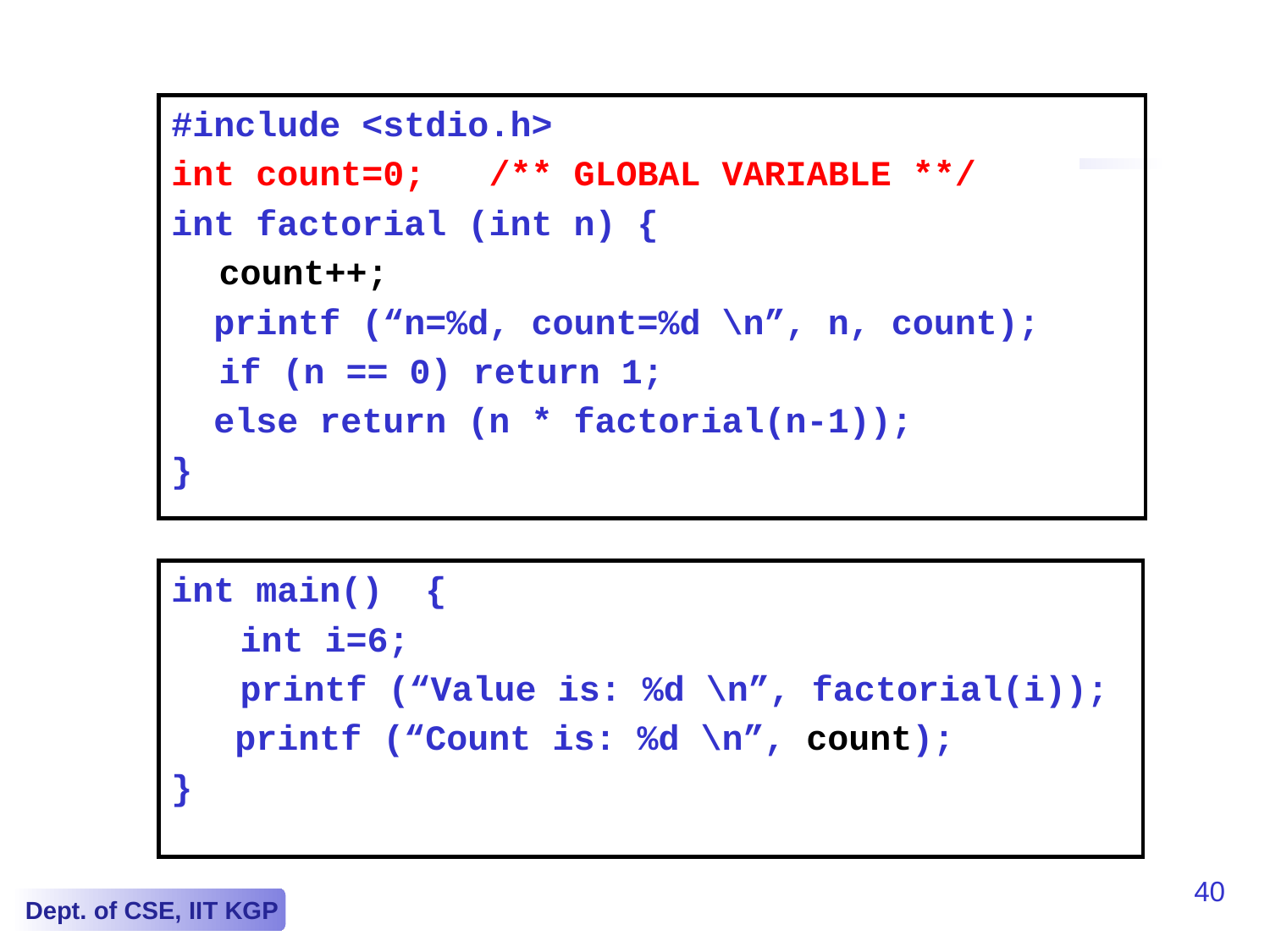

#include <stdio.h>
int count=0;   /** GLOBAL VARIABLE **/
int factorial (int n) {
	count++;
  printf (“n=%d, count=%d \n”, n, count);
	if (n == 0) return 1;
  else return (n * factorial(n-1));
}

int main()  {
	 int i=6;
	 printf (“Value is: %d \n”, factorial(i));
   printf (“Count is: %d \n”, count);
}
40